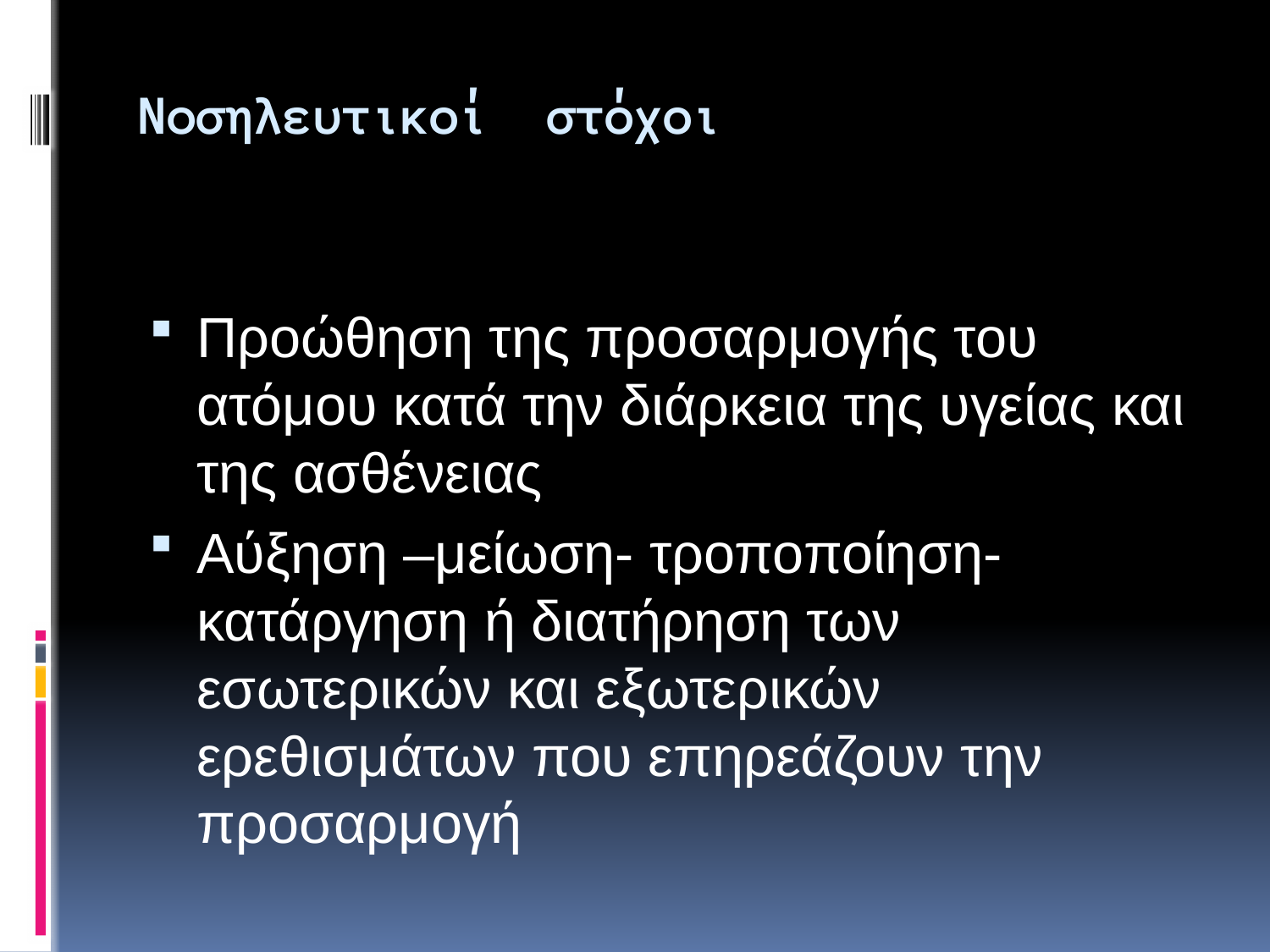

# Νοσηλευτικοί  στόχοι

Προώθηση της προσαρμογής του ατόμου κατά την διάρκεια της υγείας και της ασθένειας
Αύξηση –μείωση- τροποποίηση-κατάργηση ή διατήρηση των εσωτερικών και εξωτερικών ερεθισμάτων που επηρεάζουν την προσαρμογή